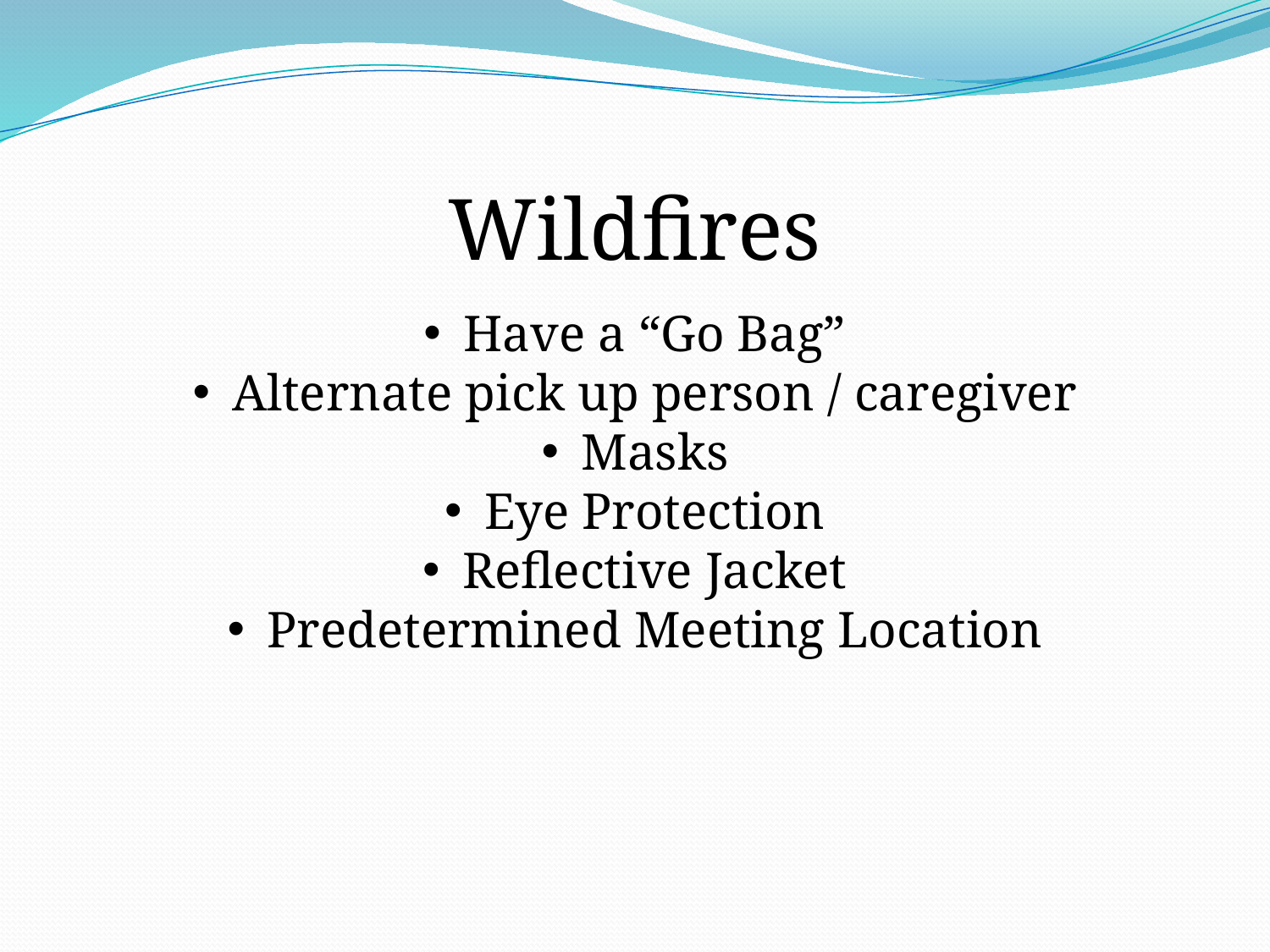

Wildfires
Have a “Go Bag”
Alternate pick up person / caregiver
Masks
Eye Protection
Reflective Jacket
Predetermined Meeting Location